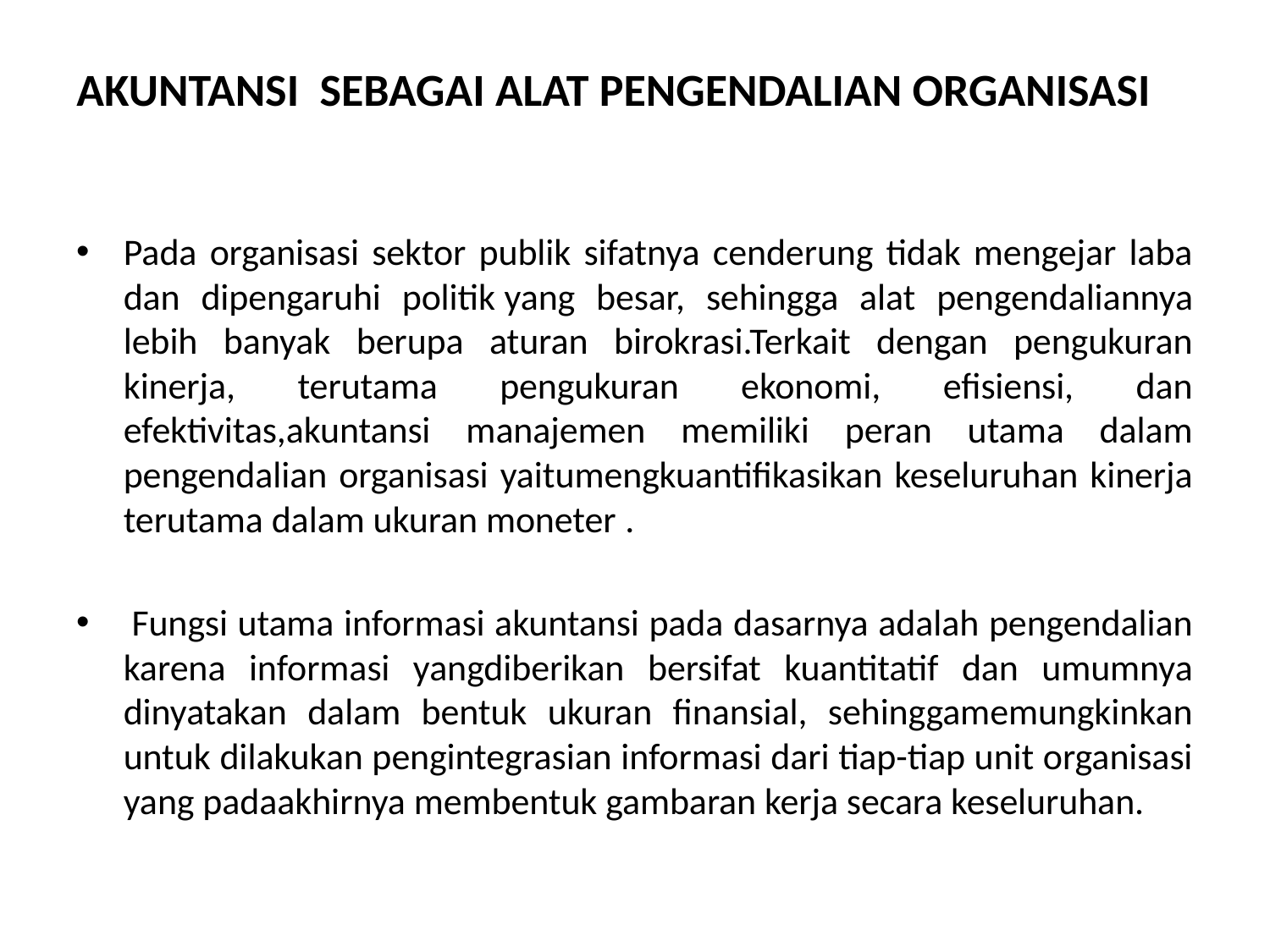

# AKUNTANSI  SEBAGAI ALAT PENGENDALIAN ORGANISASI
Pada organisasi sektor publik sifatnya cenderung tidak mengejar laba dan dipengaruhi politik yang besar, sehingga alat pengendaliannya lebih banyak berupa aturan birokrasi.Terkait dengan pengukuran kinerja, terutama pengukuran ekonomi, efisiensi, dan efektivitas,akuntansi manajemen memiliki peran utama dalam pengendalian organisasi yaitumengkuantifikasikan keseluruhan kinerja terutama dalam ukuran moneter .

 Fungsi utama informasi akuntansi pada dasarnya adalah pengendalian karena informasi yangdiberikan bersifat kuantitatif dan umumnya dinyatakan dalam bentuk ukuran finansial, sehinggamemungkinkan untuk dilakukan pengintegrasian informasi dari tiap-tiap unit organisasi yang padaakhirnya membentuk gambaran kerja secara keseluruhan.